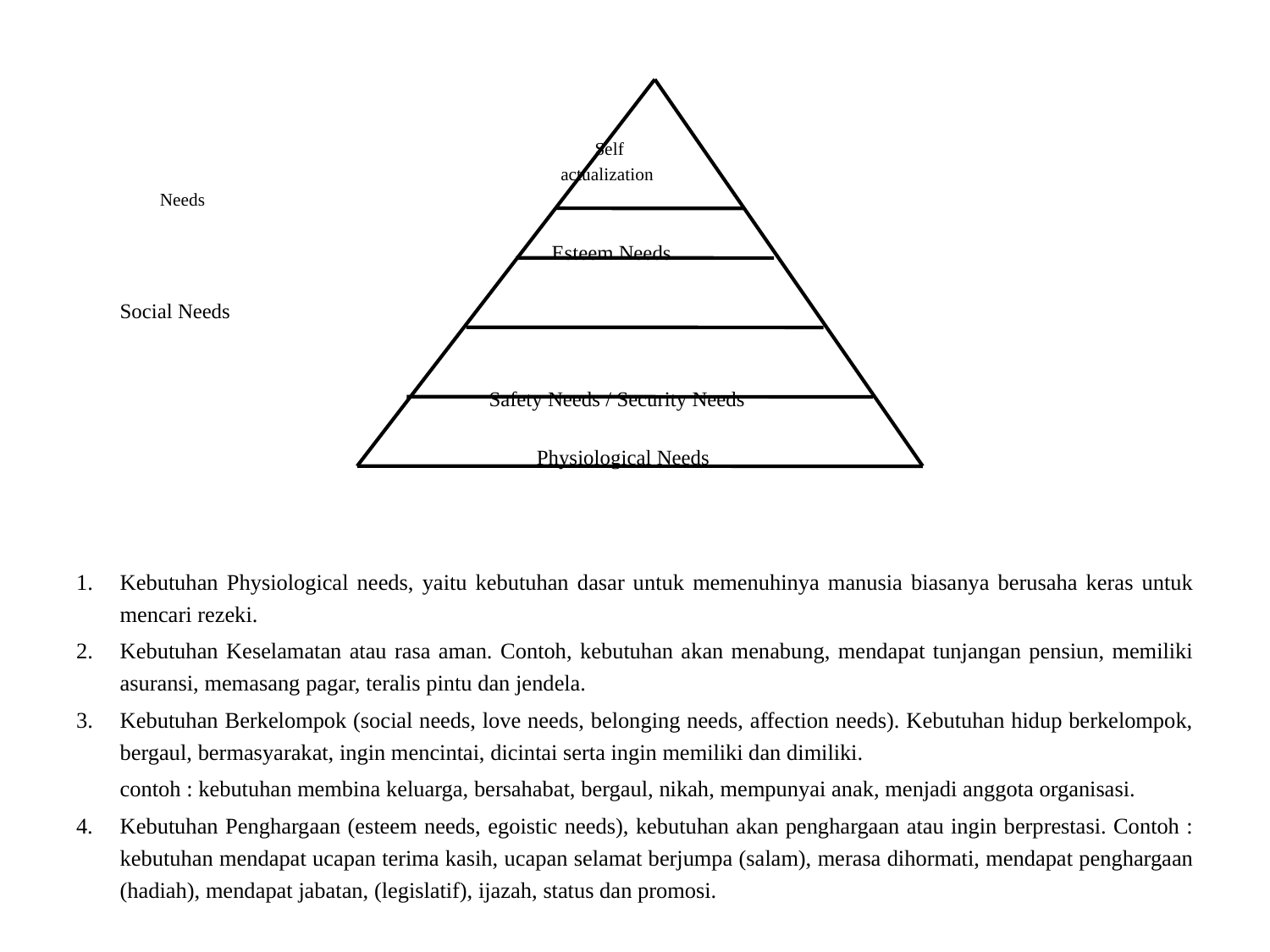

Self
                                                                                                             actualization
					         Needs

                                                                                                           Esteem Needs

					Social Needs

                                                                              Safety Needs / Security Needs

                                                                                       Physiological Needs

Kebutuhan Physiological needs, yaitu kebutuhan dasar untuk memenuhinya manusia biasanya berusaha keras untuk mencari rezeki.
Kebutuhan Keselamatan atau rasa aman. Contoh, kebutuhan akan menabung, mendapat tunjangan pensiun, memiliki asuransi, memasang pagar, teralis pintu dan jendela.
Kebutuhan Berkelompok (social needs, love needs, belonging needs, affection needs). Kebutuhan hidup berkelompok, bergaul, bermasyarakat, ingin mencintai, dicintai serta ingin memiliki dan dimiliki.
	contoh : kebutuhan membina keluarga, bersahabat, bergaul, nikah, mempunyai anak, menjadi anggota organisasi.
4.	Kebutuhan Penghargaan (esteem needs, egoistic needs), kebutuhan akan penghargaan atau ingin berprestasi. Contoh : kebutuhan mendapat ucapan terima kasih, ucapan selamat berjumpa (salam), merasa dihormati, mendapat penghargaan (hadiah), mendapat jabatan, (legislatif), ijazah, status dan promosi.